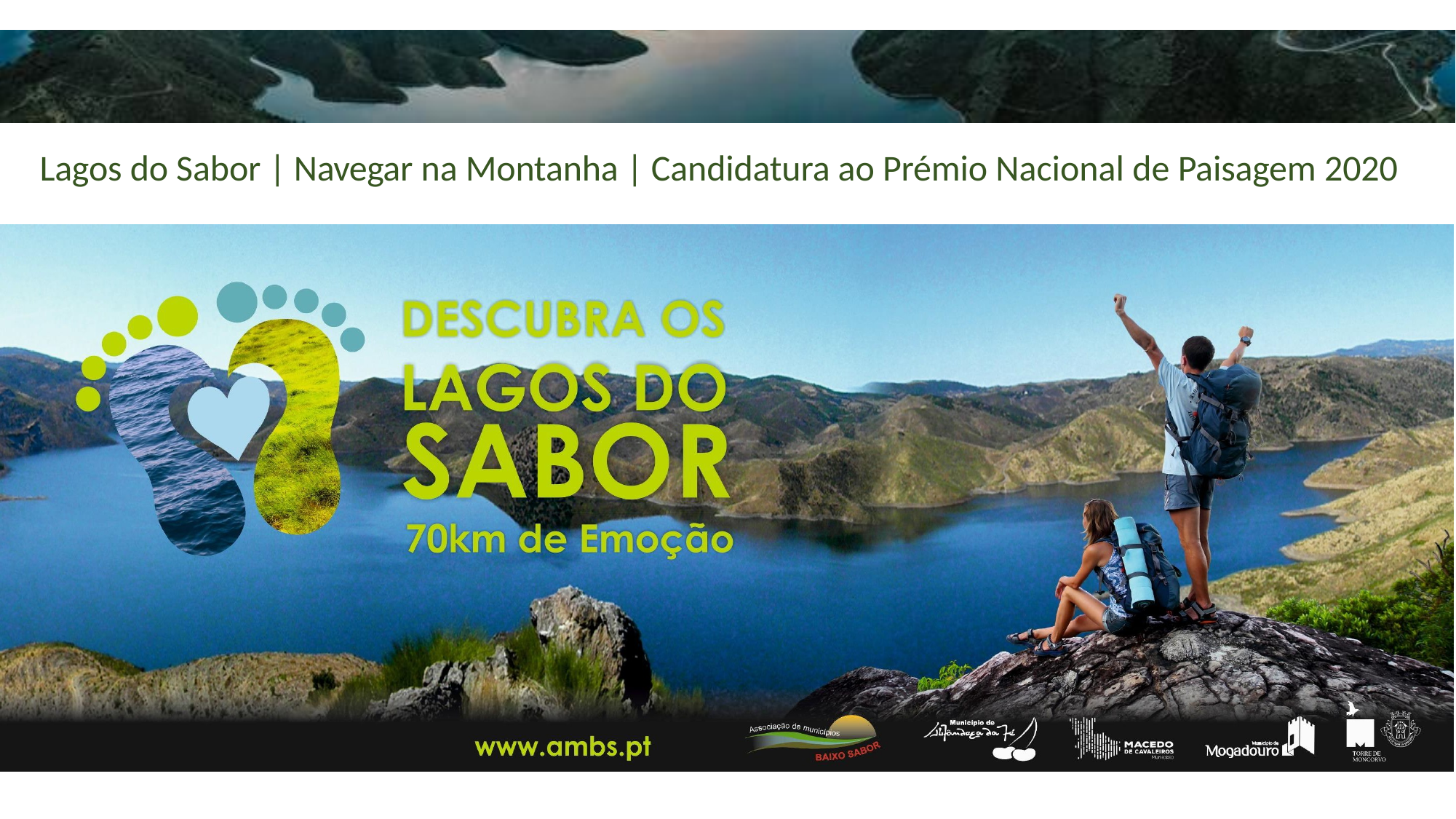

# Lagos do Sabor | Navegar na Montanha | Candidatura ao Prémio Nacional de Paisagem 2020